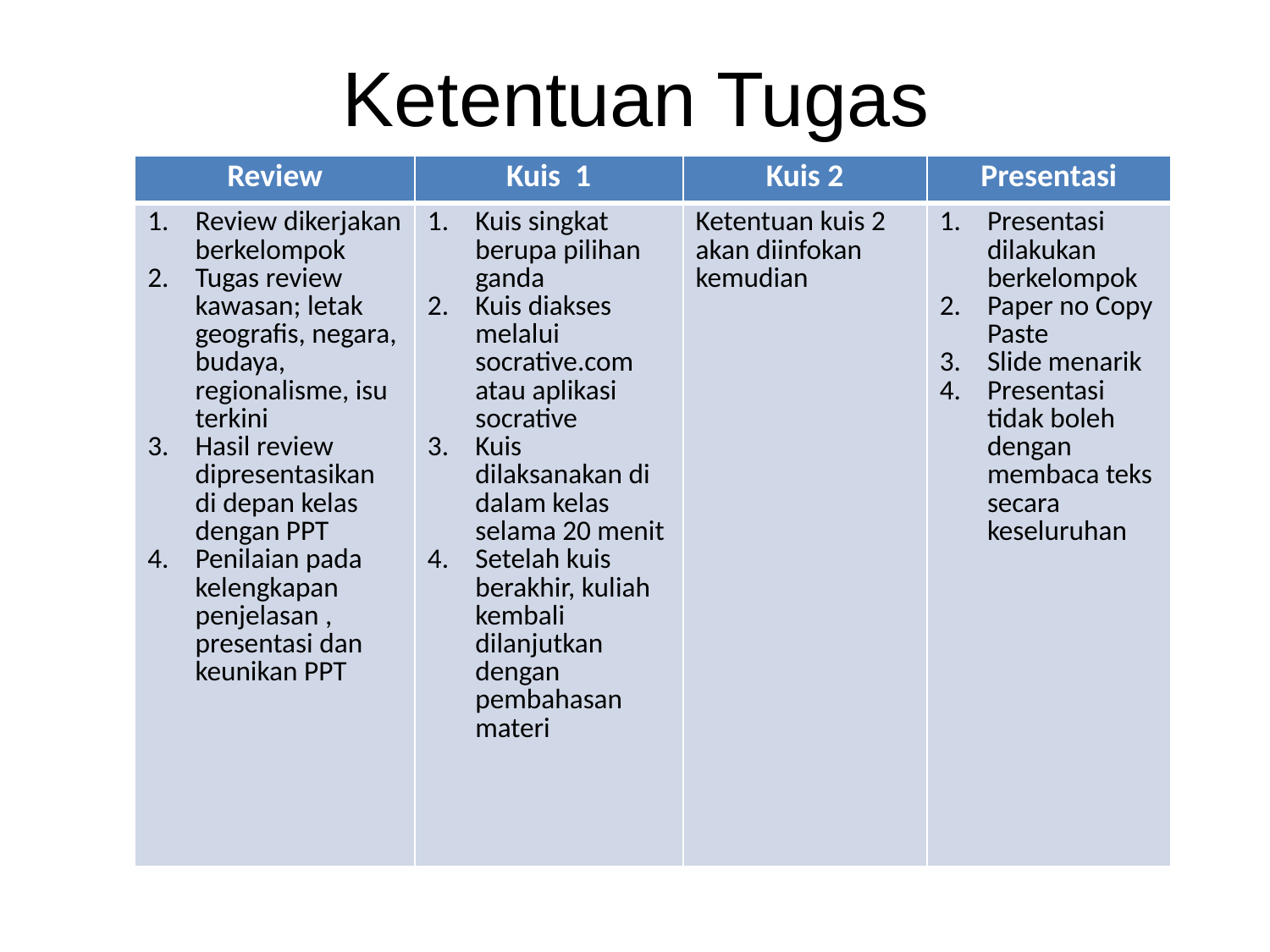

# Ketentuan Tugas
| Review | Kuis 1 | Kuis 2 | Presentasi |
| --- | --- | --- | --- |
| Review dikerjakan berkelompok Tugas review kawasan; letak geografis, negara, budaya, regionalisme, isu terkini Hasil review dipresentasikan di depan kelas dengan PPT Penilaian pada kelengkapan penjelasan , presentasi dan keunikan PPT | Kuis singkat berupa pilihan ganda Kuis diakses melalui socrative.com atau aplikasi socrative Kuis dilaksanakan di dalam kelas selama 20 menit Setelah kuis berakhir, kuliah kembali dilanjutkan dengan pembahasan materi | Ketentuan kuis 2 akan diinfokan kemudian | Presentasi dilakukan berkelompok Paper no Copy Paste Slide menarik Presentasi tidak boleh dengan membaca teks secara keseluruhan |